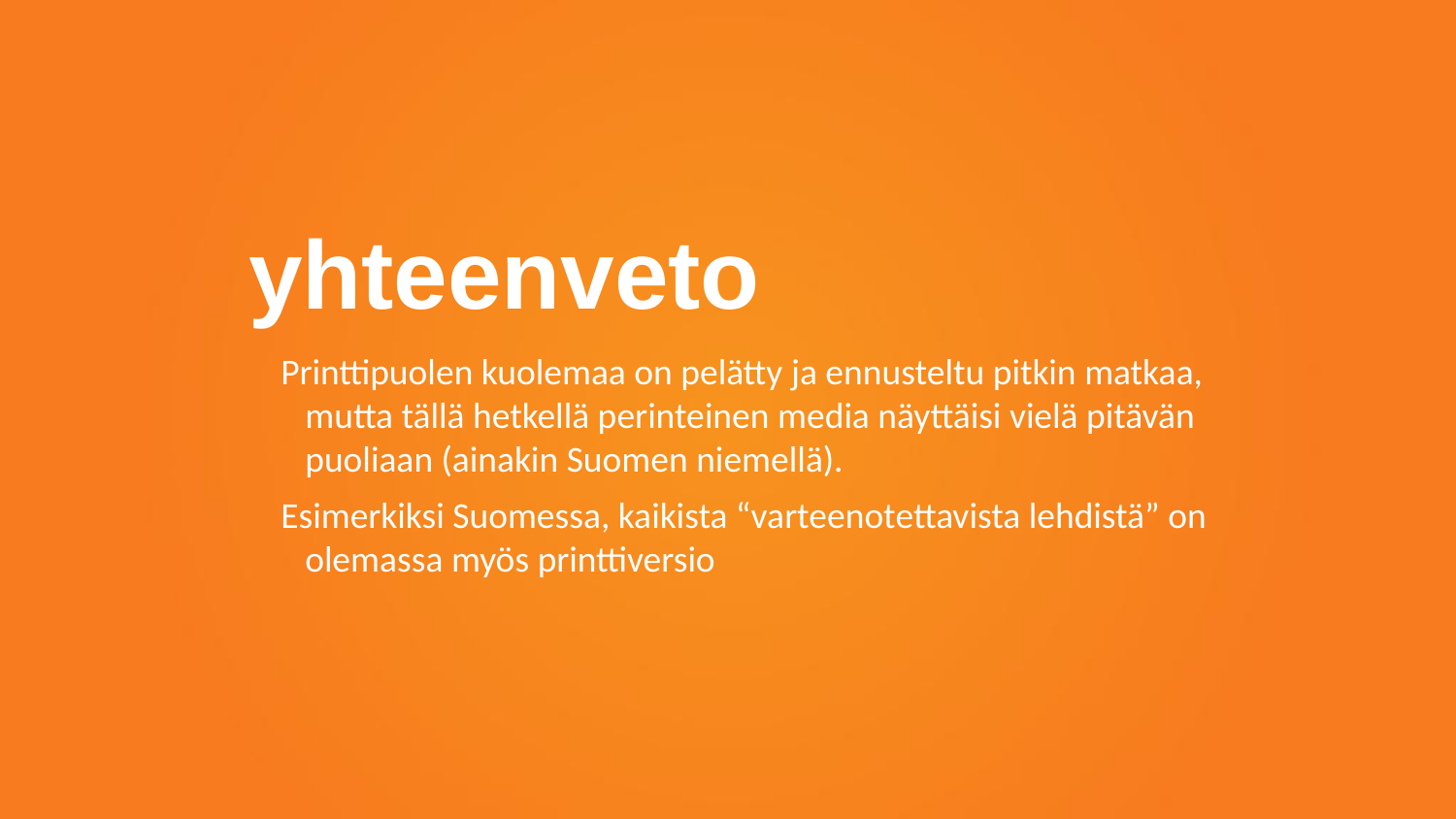

# yhteenveto
Printtipuolen kuolemaa on pelätty ja ennusteltu pitkin matkaa, mutta tällä hetkellä perinteinen media näyttäisi vielä pitävän puoliaan (ainakin Suomen niemellä).
Esimerkiksi Suomessa, kaikista “varteenotettavista lehdistä” on olemassa myös printtiversio